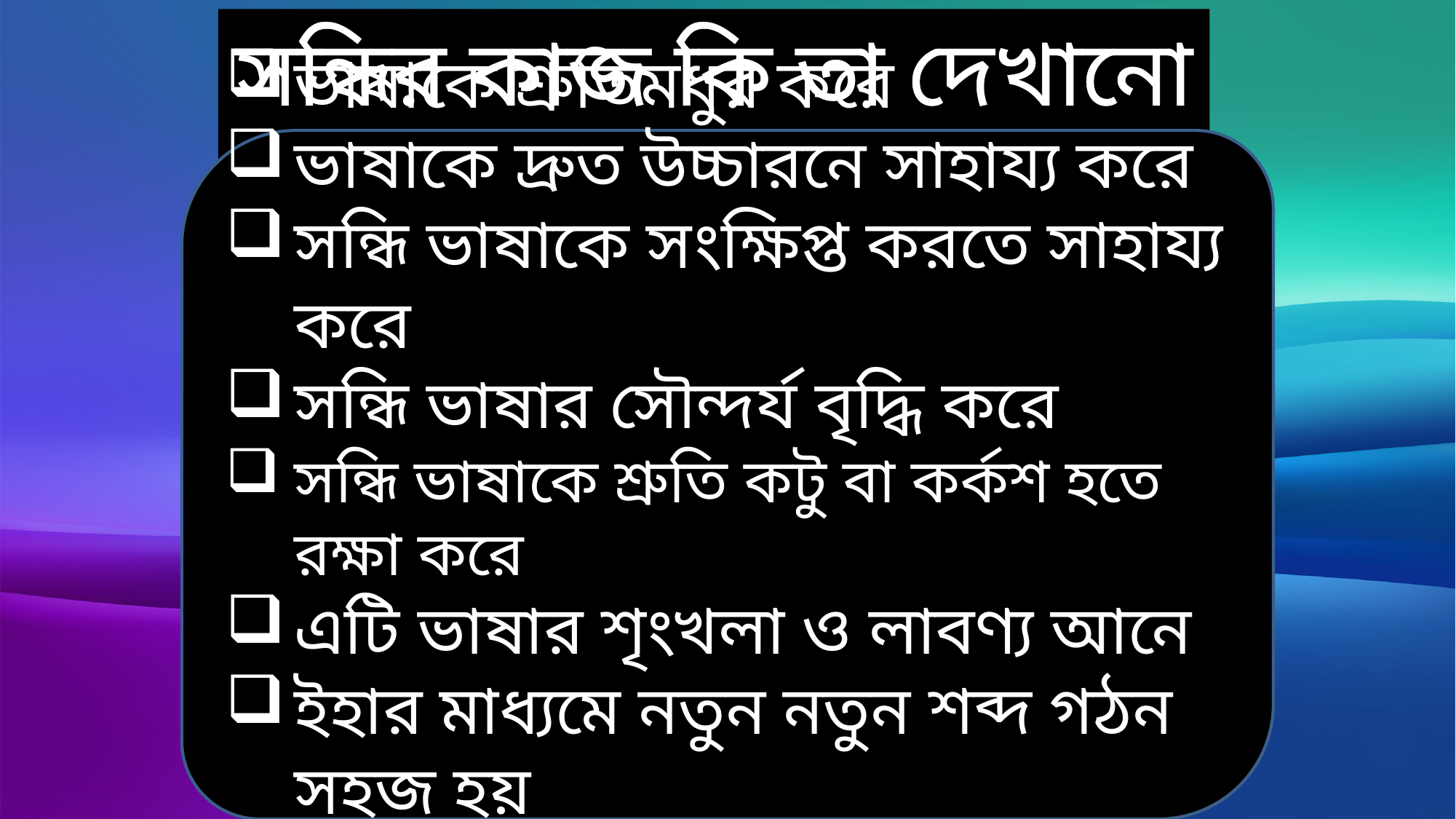

সন্ধির কাজ কি তা দেখানো হলো
ভাষাকে শ্রুতিমধুর করে
ভাষাকে দ্রুত উচ্চারনে সাহায্য করে
সন্ধি ভাষাকে সংক্ষিপ্ত করতে সাহায্য করে
সন্ধি ভাষার সৌন্দর্য বৃদ্ধি করে
সন্ধি ভাষাকে শ্রুতি কটু বা কর্কশ হতে রক্ষা করে
এটি ভাষার শৃংখলা ও লাবণ্য আনে
ইহার মাধ্যমে নতুন নতুন শব্দ গঠন সহজ হয়
শব্দের আকার ছোট করা সহজ হয়